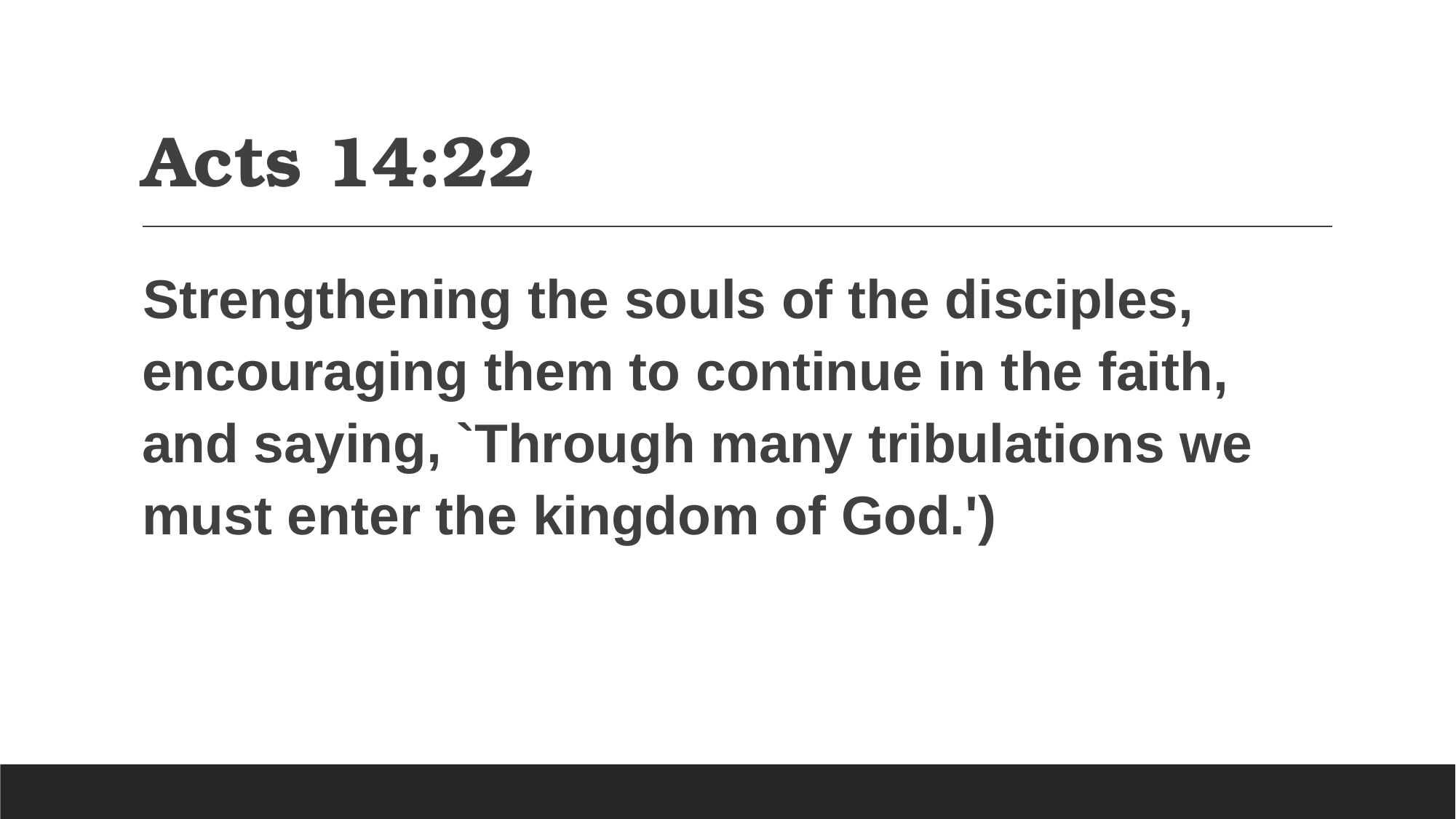

# Acts 14:22
Strengthening the souls of the disciples,  encouraging them to continue in the faith, and saying, `Through many tribulations we must enter the kingdom of God.')